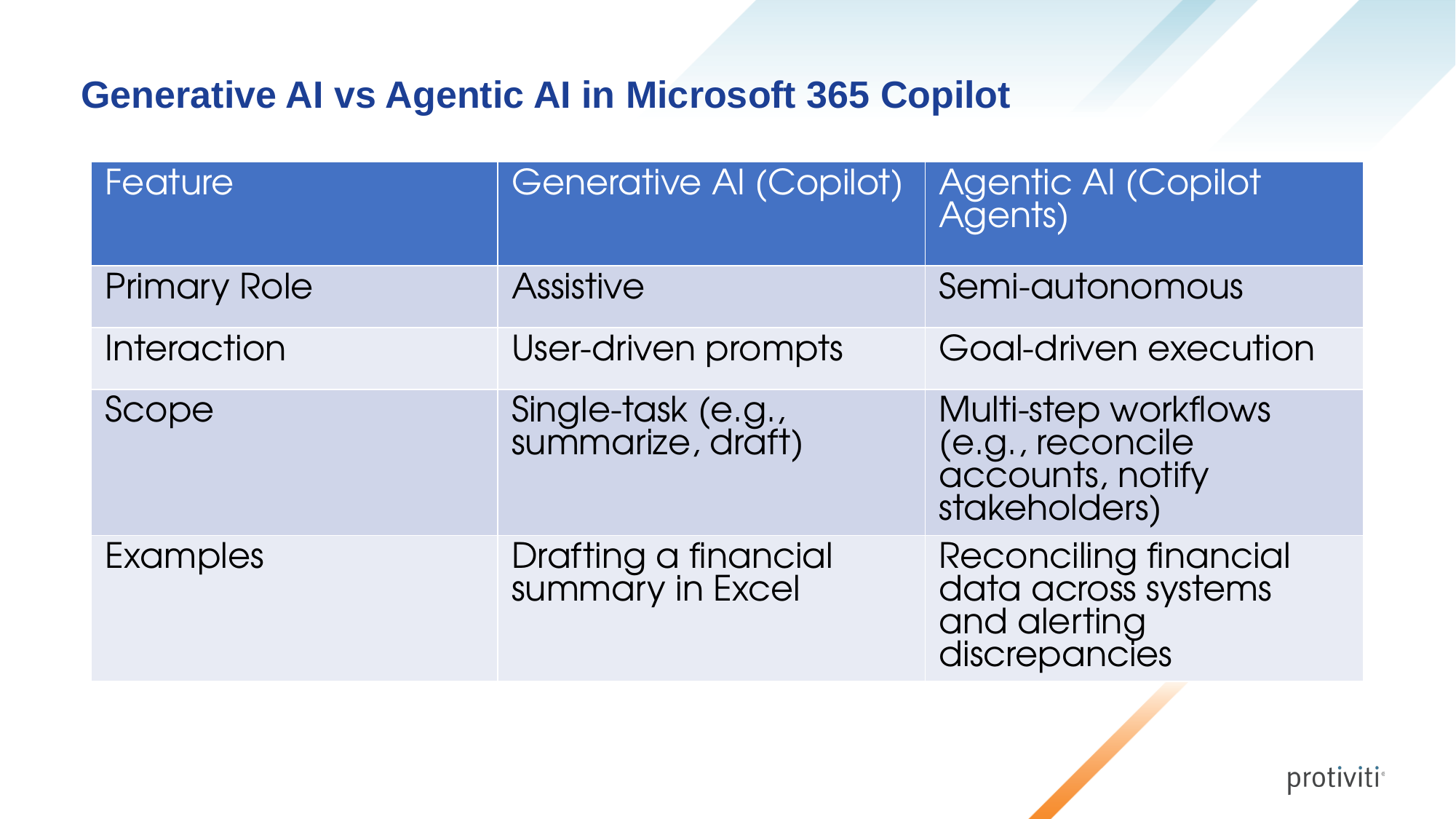

# Generative AI vs Agentic AI in Microsoft 365 Copilot
| Feature | Generative AI (Copilot) | Agentic AI (Copilot Agents) |
| --- | --- | --- |
| Primary Role | Assistive | Semi-autonomous |
| Interaction | User-driven prompts | Goal-driven execution |
| Scope | Single-task (e.g., summarize, draft) | Multi-step workflows (e.g., reconcile accounts, notify stakeholders) |
| Examples | Drafting a financial summary in Excel | Reconciling financial data across systems and alerting discrepancies |